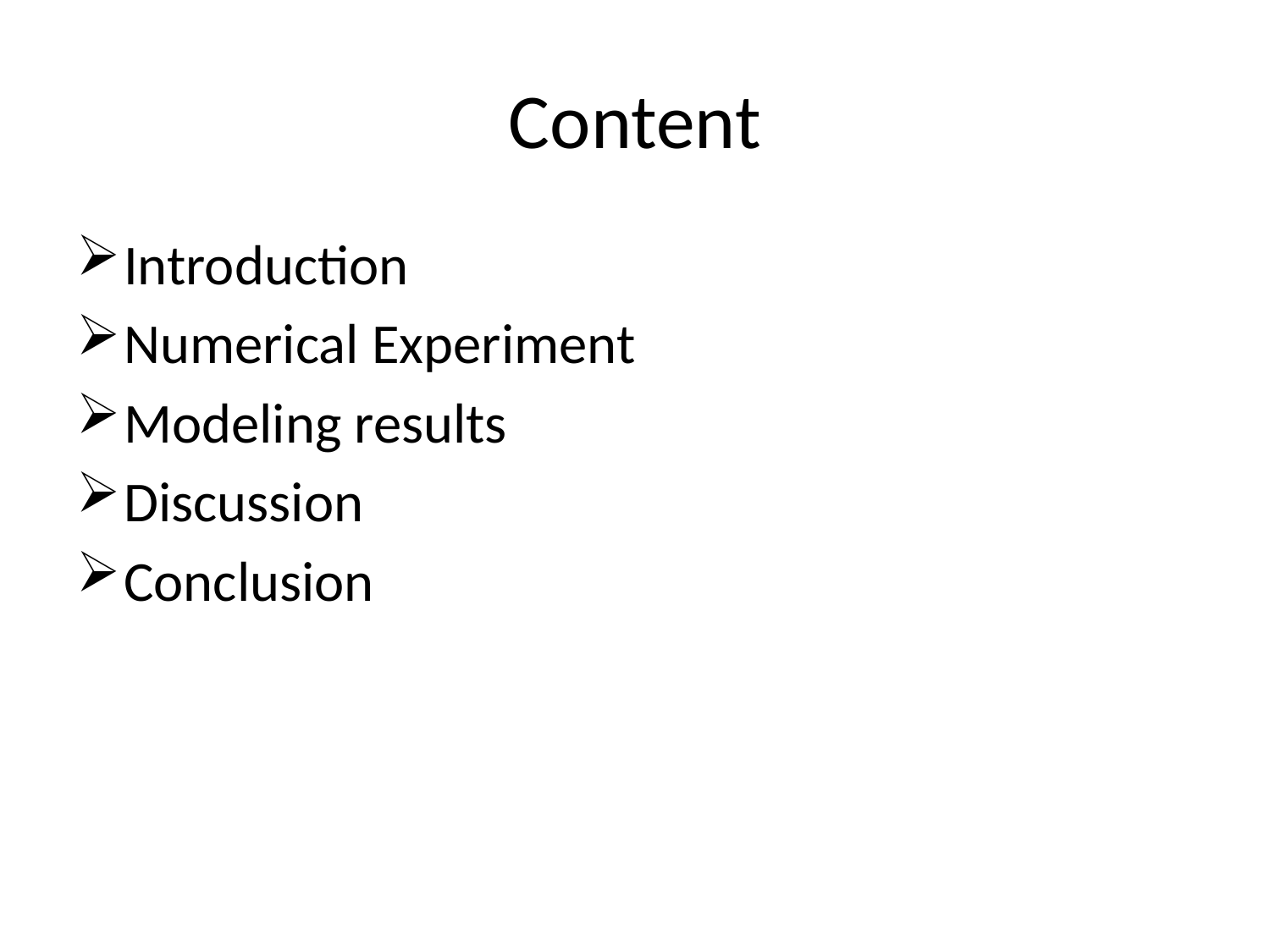

# Content
Introduction
Numerical Experiment
Modeling results
Discussion
Conclusion